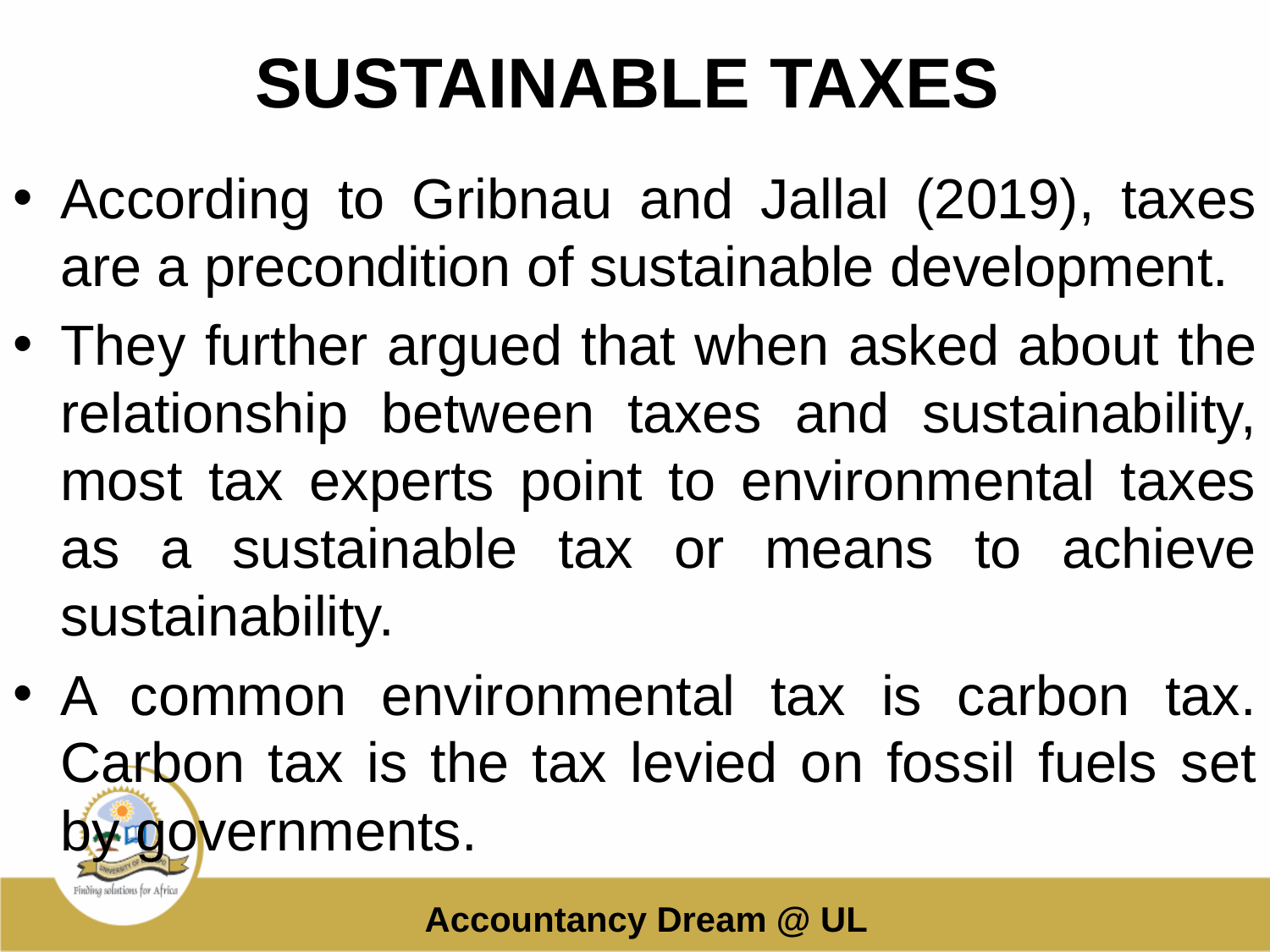

# SUSTAINABLE TAXES
According to Gribnau and Jallal (2019), taxes are a precondition of sustainable development.
They further argued that when asked about the relationship between taxes and sustainability, most tax experts point to environmental taxes as a sustainable tax or means to achieve sustainability.
A common environmental tax is carbon tax. Carbon tax is the tax levied on fossil fuels set by governments.
Accountancy Dream @ UL